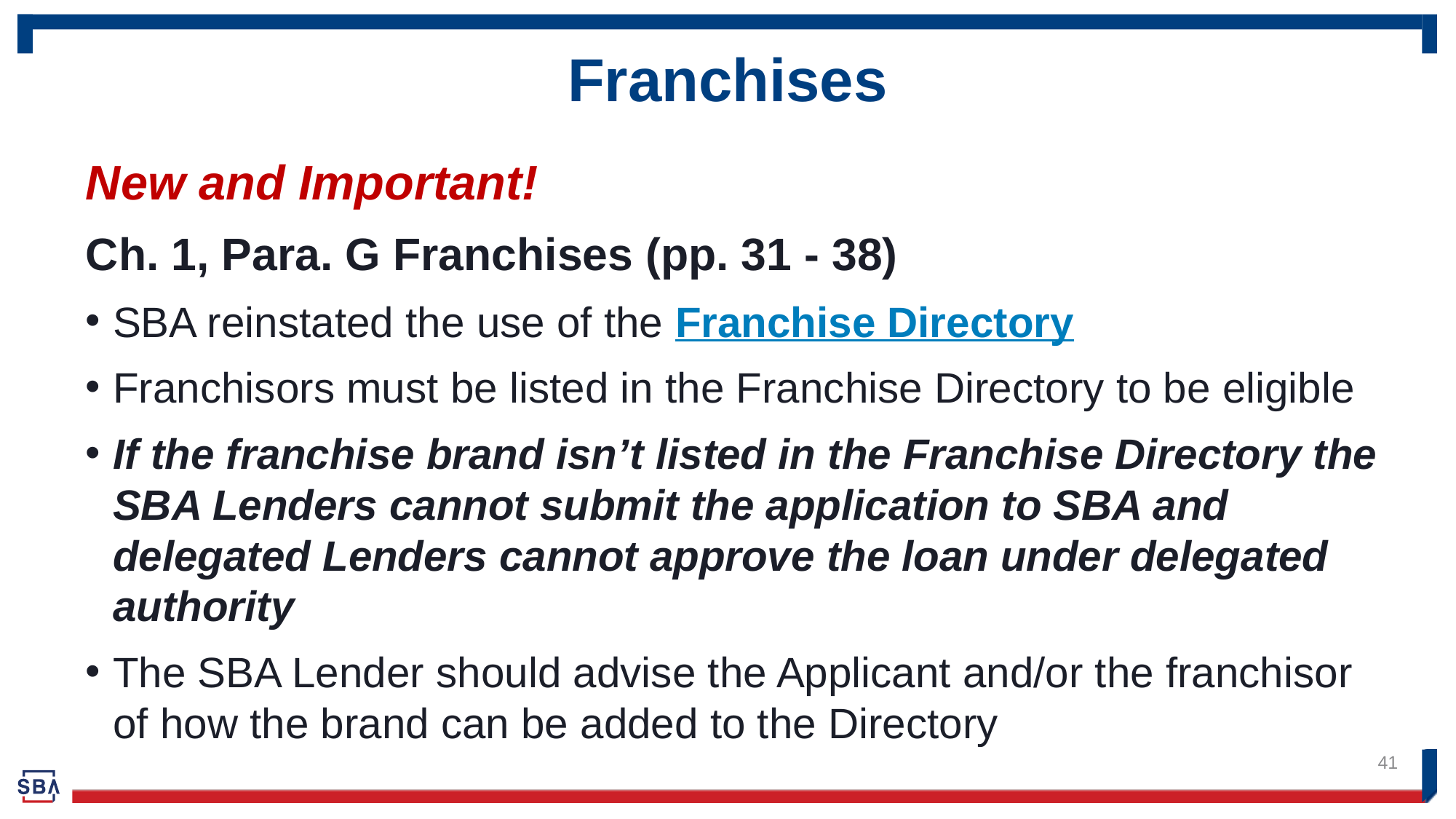

# Franchises
New and Important!
Ch. 1, Para. G Franchises (pp. 31 - 38)
SBA reinstated the use of the Franchise Directory
Franchisors must be listed in the Franchise Directory to be eligible
If the franchise brand isn’t listed in the Franchise Directory the SBA Lenders cannot submit the application to SBA and delegated Lenders cannot approve the loan under delegated authority
The SBA Lender should advise the Applicant and/or the franchisor of how the brand can be added to the Directory

41